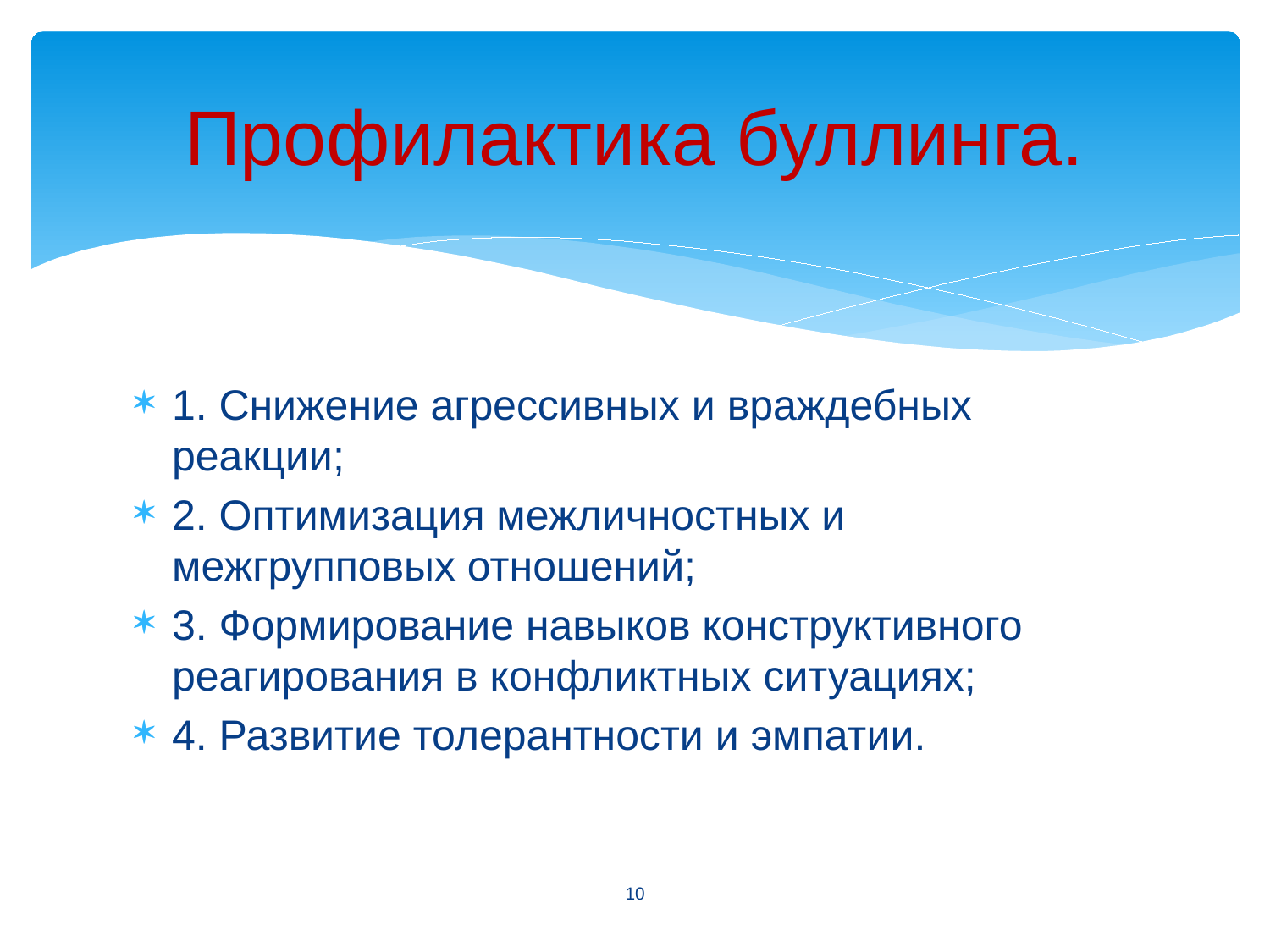

# Профилактика буллинга.
1. Снижение агрессивных и враждебных реакции;
2. Оптимизация межличностных и межгрупповых отношений;
3. Формирование навыков конструктивного  реагирования в конфликтных ситуациях;
4. Развитие толерантности и эмпатии.
10